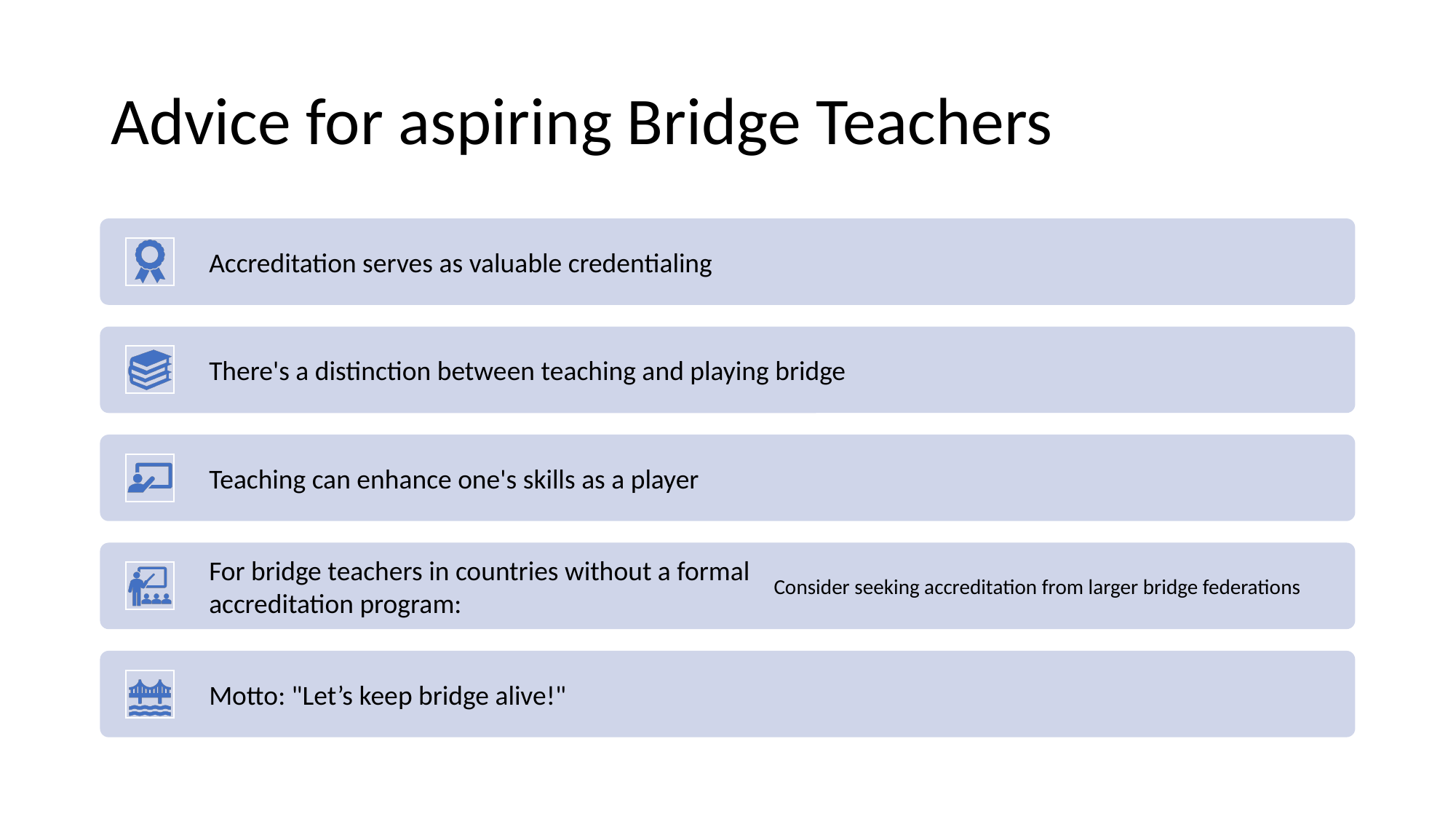

# Advice for aspiring Bridge Teachers
Accreditation serves as valuable credentialing
There's a distinction between teaching and playing bridge
Teaching can enhance one's skills as a player
For bridge teachers in countries without a formal accreditation program:
Consider seeking accreditation from larger bridge federations
Motto: "Let’s keep bridge alive!"